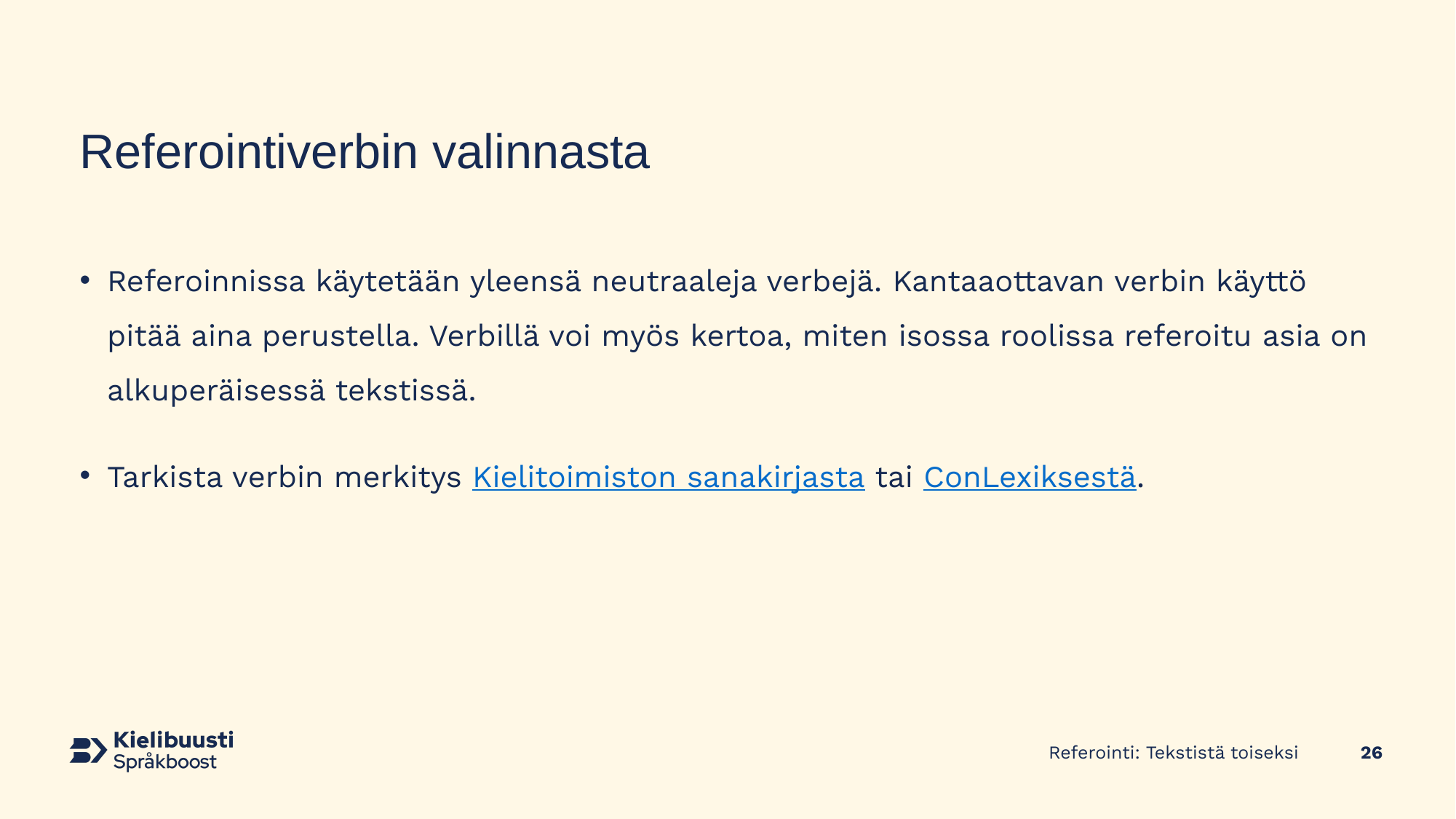

# Referointiverbin valinnasta
Referoinnissa käytetään yleensä neutraaleja verbejä. Kantaaottavan verbin käyttö pitää aina perustella. Verbillä voi myös kertoa, miten isossa roolissa referoitu asia on alkuperäisessä tekstissä.
Tarkista verbin merkitys Kielitoimiston sanakirjasta tai ConLexiksestä.

Referointi: Tekstistä toiseksi
26